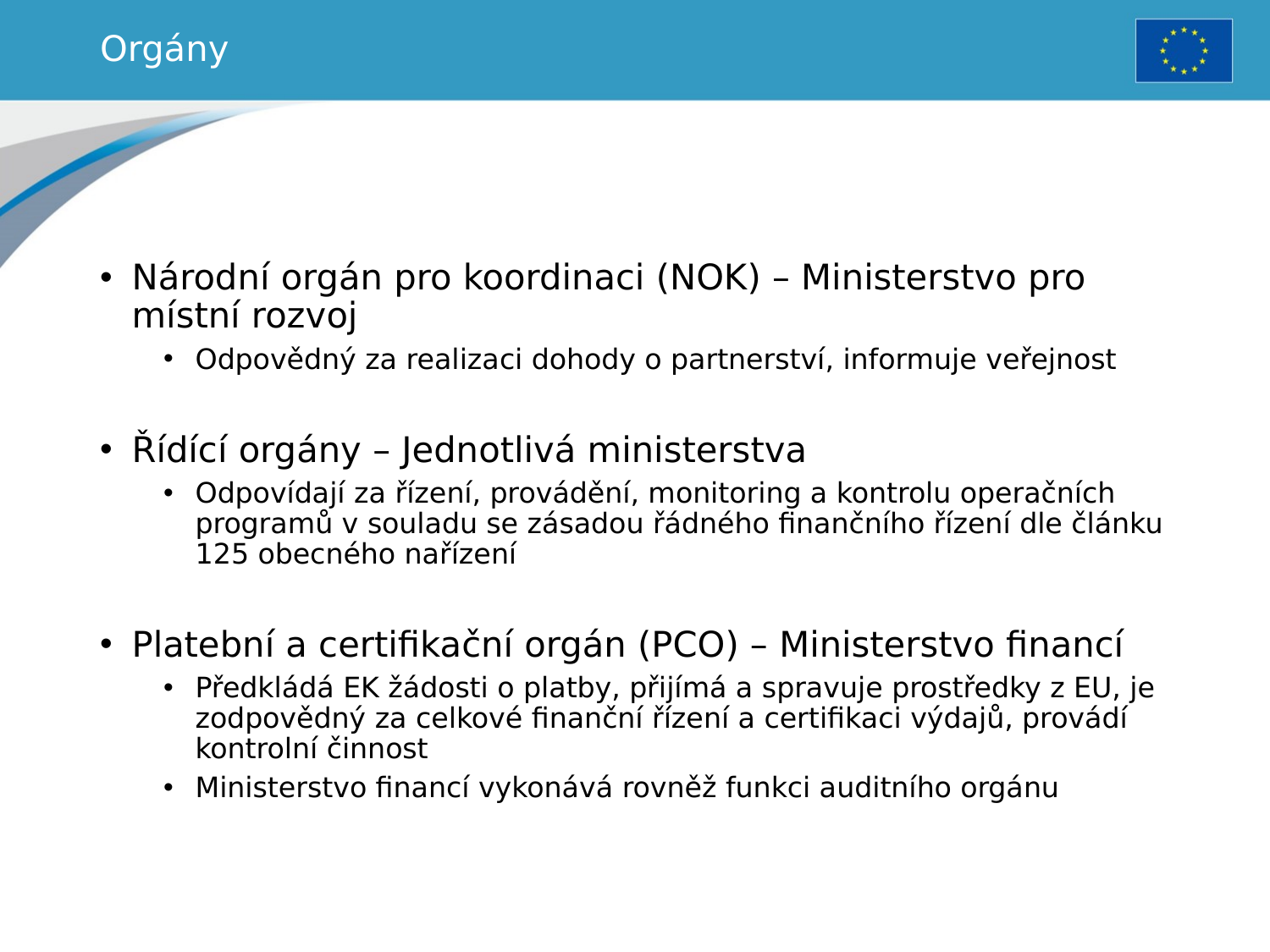

# Orgány
Národní orgán pro koordinaci (NOK) – Ministerstvo pro místní rozvoj
Odpovědný za realizaci dohody o partnerství, informuje veřejnost

Řídící orgány – Jednotlivá ministerstva
Odpovídají za řízení, provádění, monitoring a kontrolu operačních programů v souladu se zásadou řádného finančního řízení dle článku 125 obecného nařízení

Platební a certifikační orgán (PCO) – Ministerstvo financí
Předkládá EK žádosti o platby, přijímá a spravuje prostředky z EU, je zodpovědný za celkové finanční řízení a certifikaci výdajů, provádí kontrolní činnost
Ministerstvo financí vykonává rovněž funkci auditního orgánu